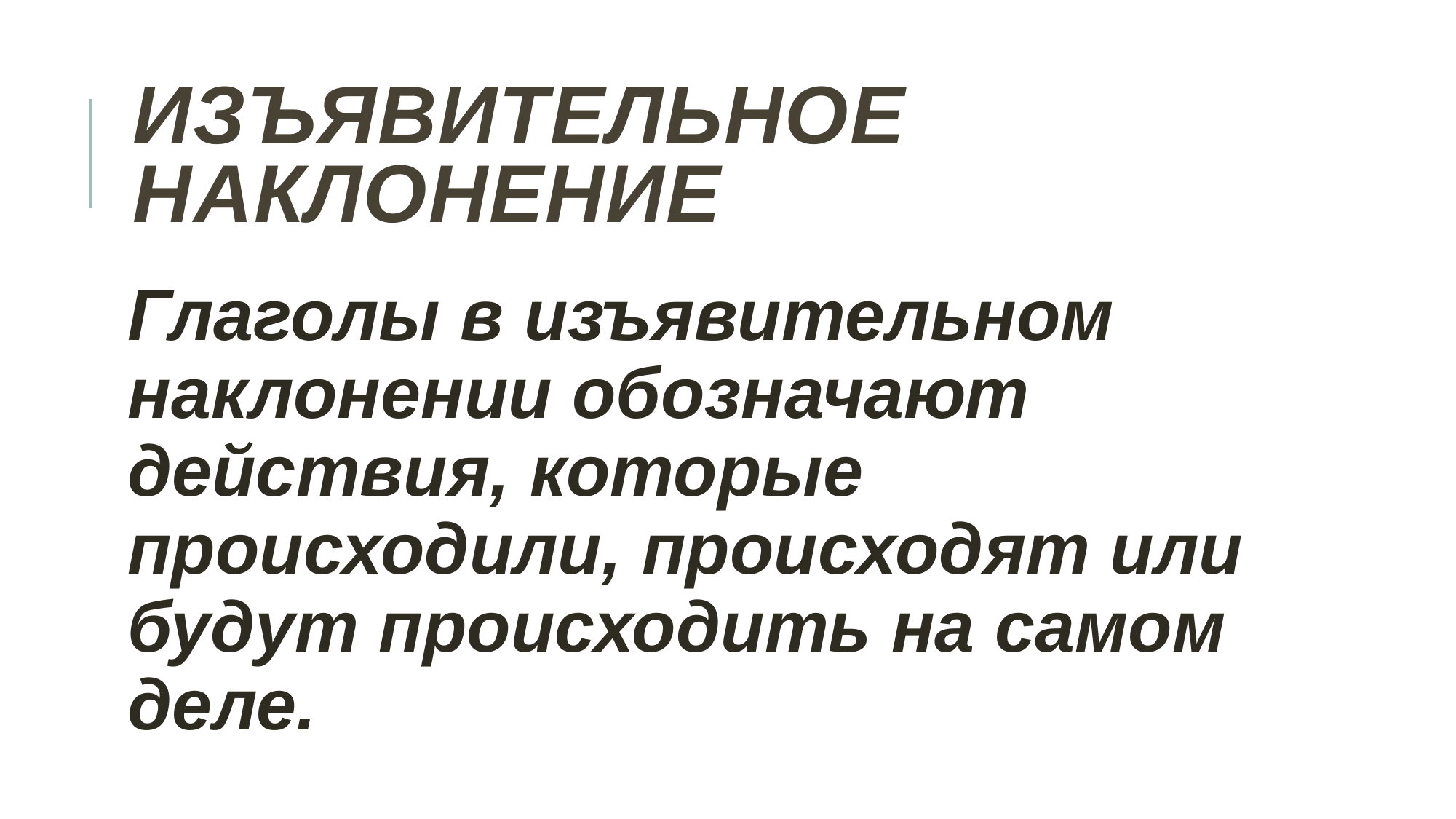

# Изъявительное наклонение
Глаголы в изъявительном наклонении обозначают действия, которые происходили, происходят или будут происходить на самом деле.